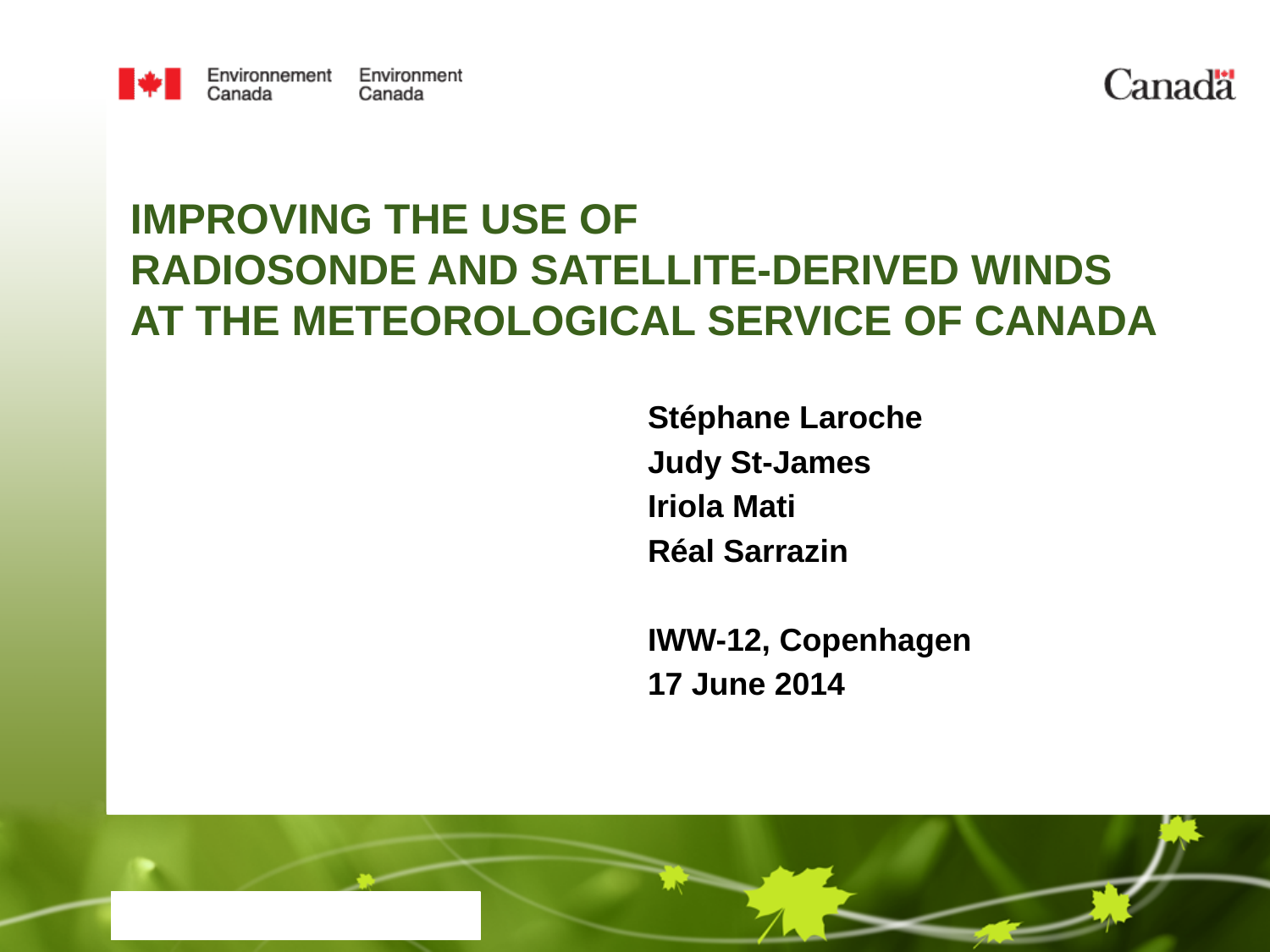

# IMPROVING THE USE OF RADIOSONDE AND SATELLITE-DERIVED WINDS AT THE METEOROLOGICAL SERVICE OF CANADA
Stéphane Laroche
Judy St-James
Iriola Mati
Réal Sarrazin

IWW-12, Copenhagen
17 June 2014